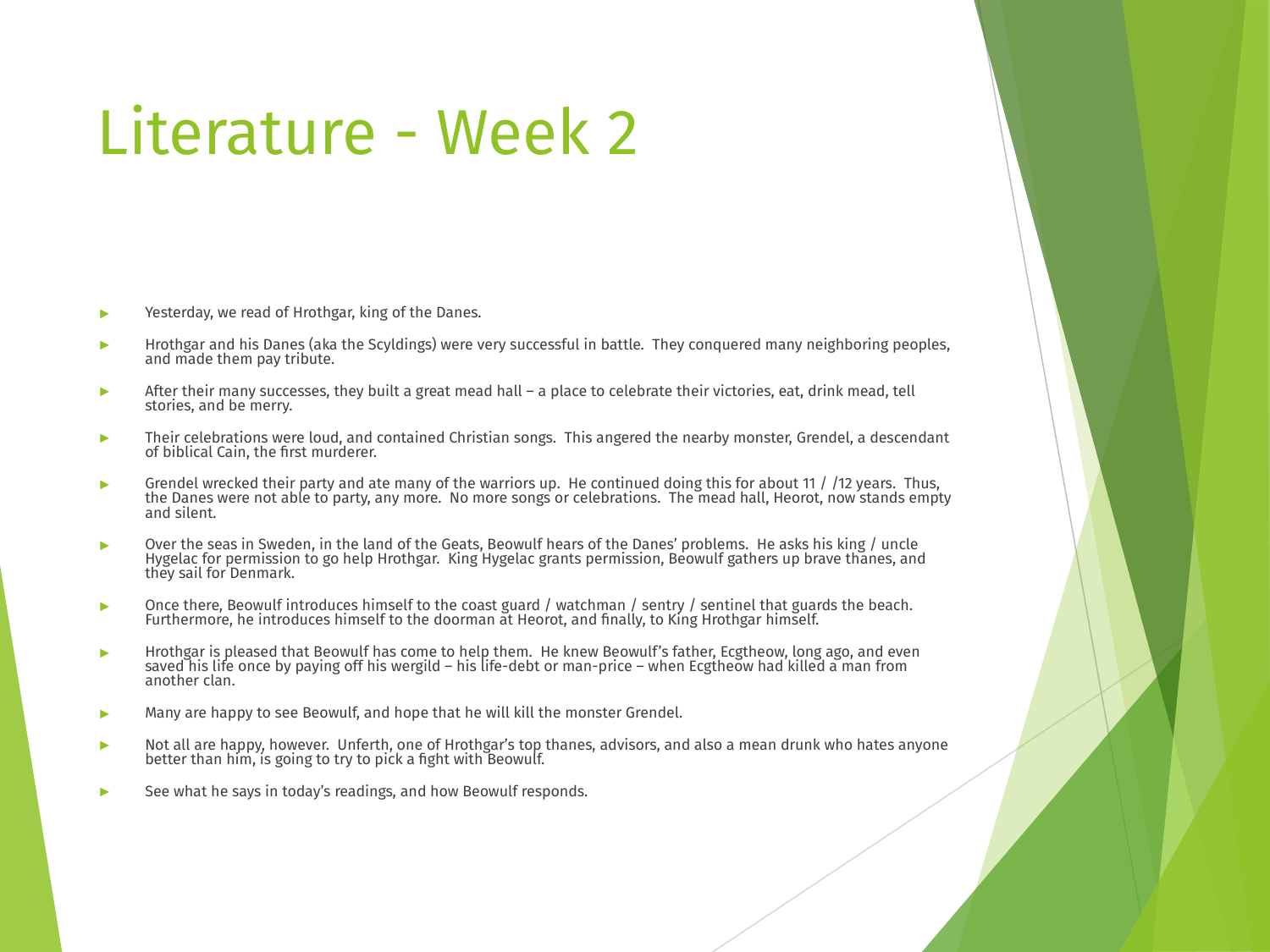

# Literature - Week 2
Yesterday, we read of Hrothgar, king of the Danes.
Hrothgar and his Danes (aka the Scyldings) were very successful in battle.  They conquered many neighboring peoples, and made them pay tribute.
After their many successes, they built a great mead hall – a place to celebrate their victories, eat, drink mead, tell stories, and be merry.
Their celebrations were loud, and contained Christian songs.  This angered the nearby monster, Grendel, a descendant of biblical Cain, the first murderer.
Grendel wrecked their party and ate many of the warriors up.  He continued doing this for about 11 / /12 years.  Thus, the Danes were not able to party, any more.  No more songs or celebrations.  The mead hall, Heorot, now stands empty and silent.
Over the seas in Sweden, in the land of the Geats, Beowulf hears of the Danes’ problems.  He asks his king / uncle Hygelac for permission to go help Hrothgar.  King Hygelac grants permission, Beowulf gathers up brave thanes, and they sail for Denmark.
Once there, Beowulf introduces himself to the coast guard / watchman / sentry / sentinel that guards the beach.  Furthermore, he introduces himself to the doorman at Heorot, and finally, to King Hrothgar himself.
Hrothgar is pleased that Beowulf has come to help them.  He knew Beowulf’s father, Ecgtheow, long ago, and even saved his life once by paying off his wergild – his life-debt or man-price – when Ecgtheow had killed a man from another clan.
Many are happy to see Beowulf, and hope that he will kill the monster Grendel.
Not all are happy, however.  Unferth, one of Hrothgar’s top thanes, advisors, and also a mean drunk who hates anyone better than him, is going to try to pick a fight with Beowulf.
See what he says in today’s readings, and how Beowulf responds.